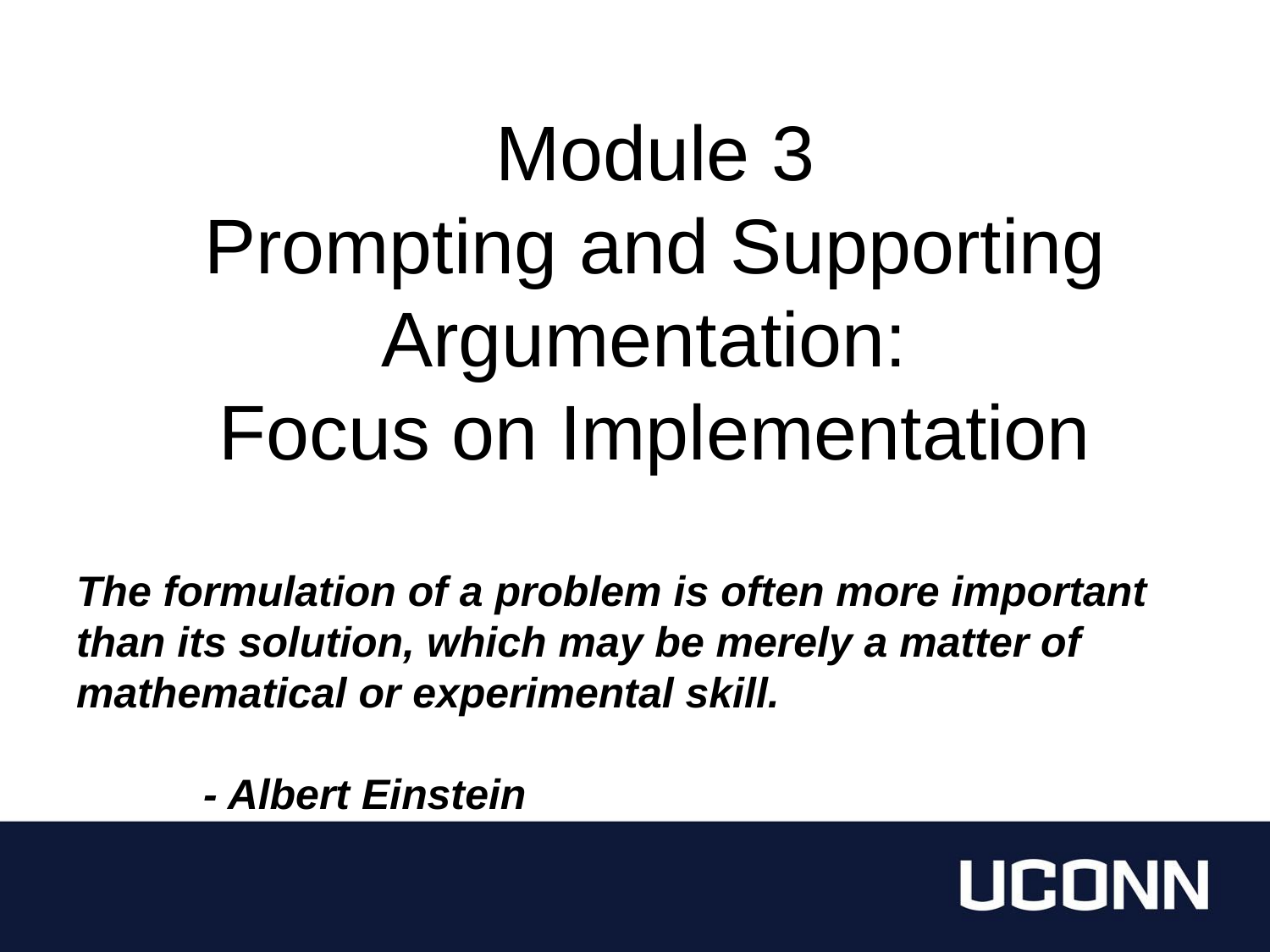

Module 3
Prompting and Supporting Argumentation:
Focus on Implementation
The formulation of a problem is often more important than its solution, which may be merely a matter of mathematical or experimental skill.
									- Albert Einstein